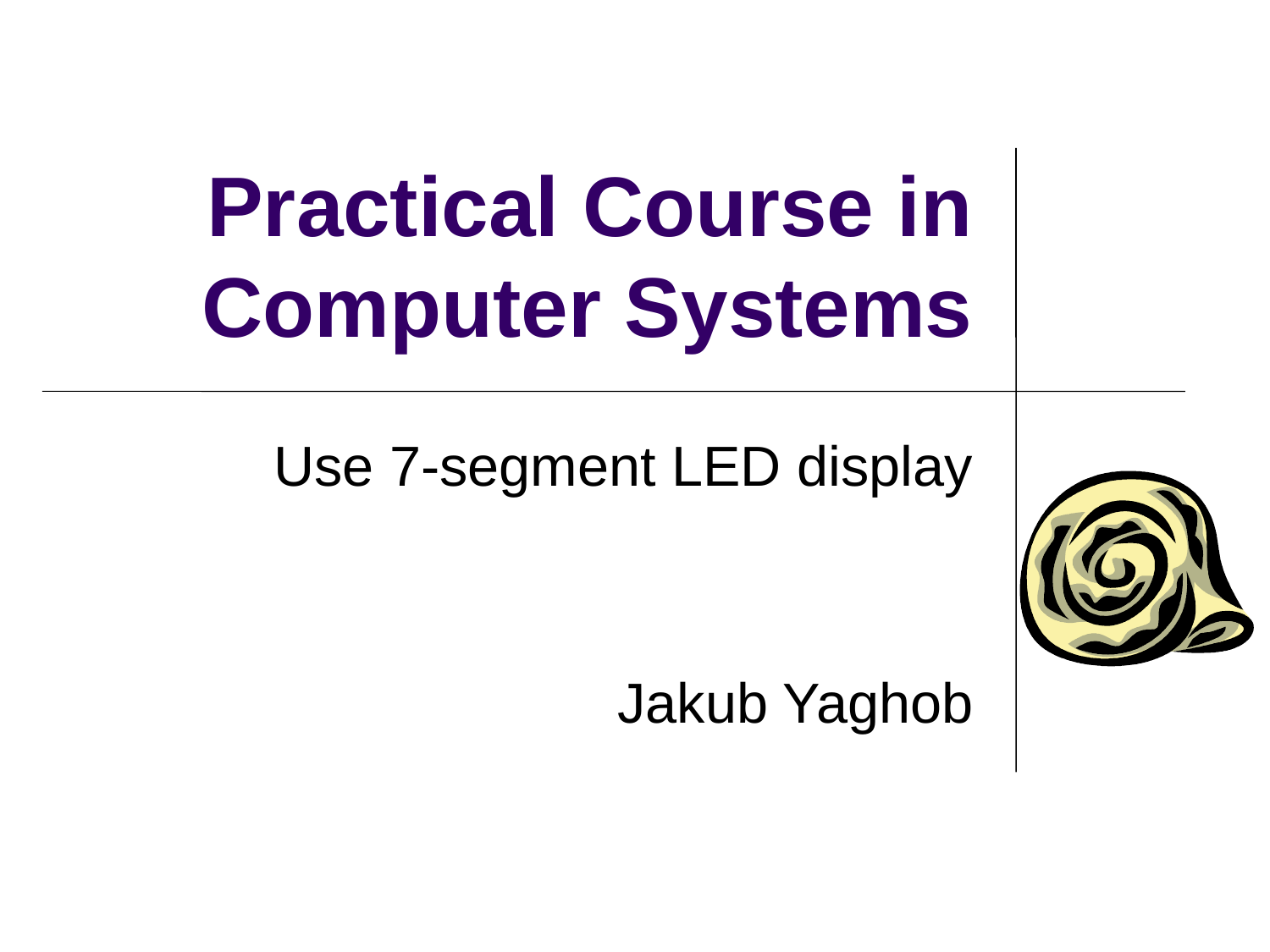

# Practical Course in Computer Systems
Use 7-segment LED display

Jakub Yaghob